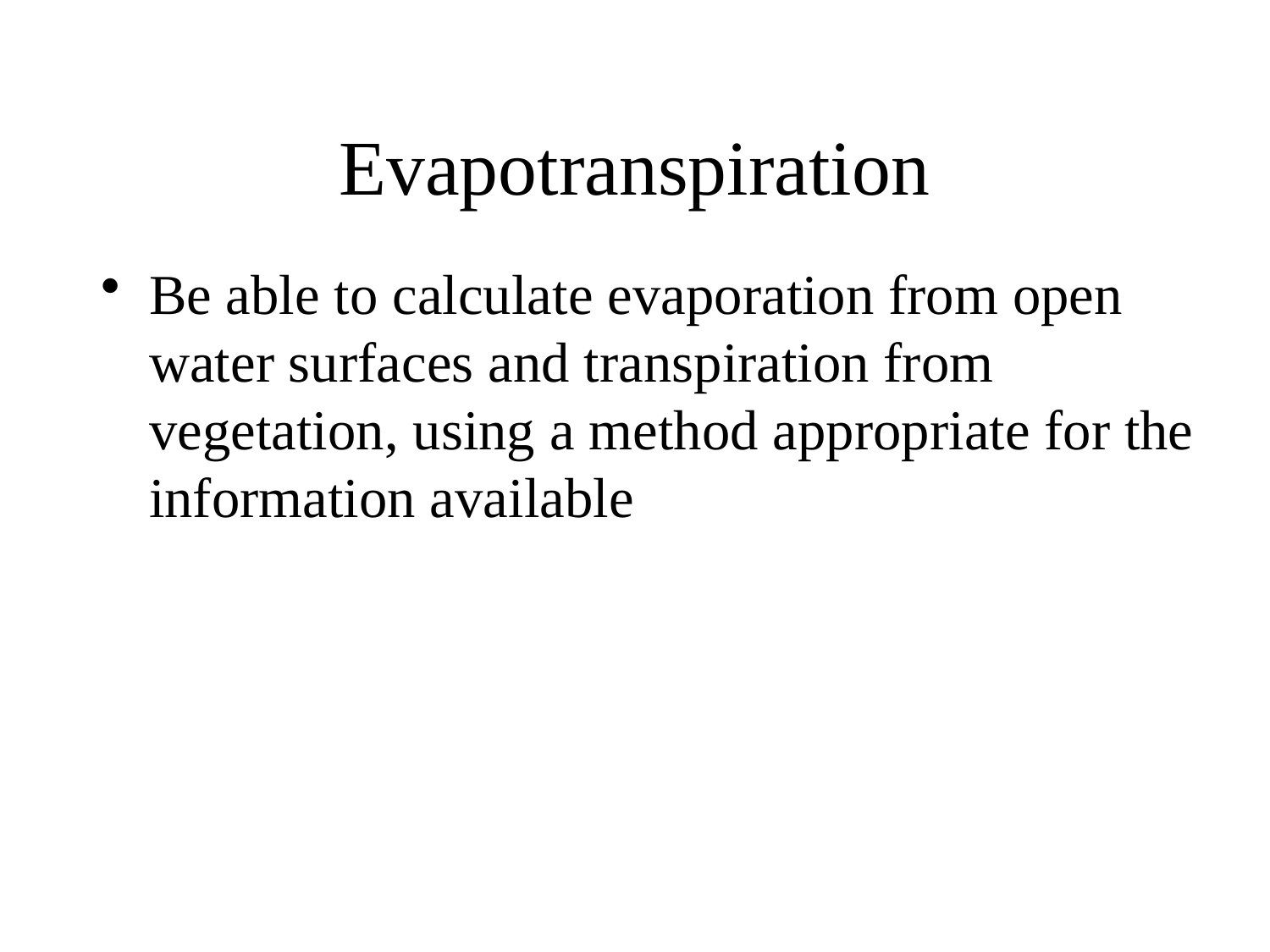

# Evapotranspiration
Be able to calculate evaporation from open water surfaces and transpiration from vegetation, using a method appropriate for the information available